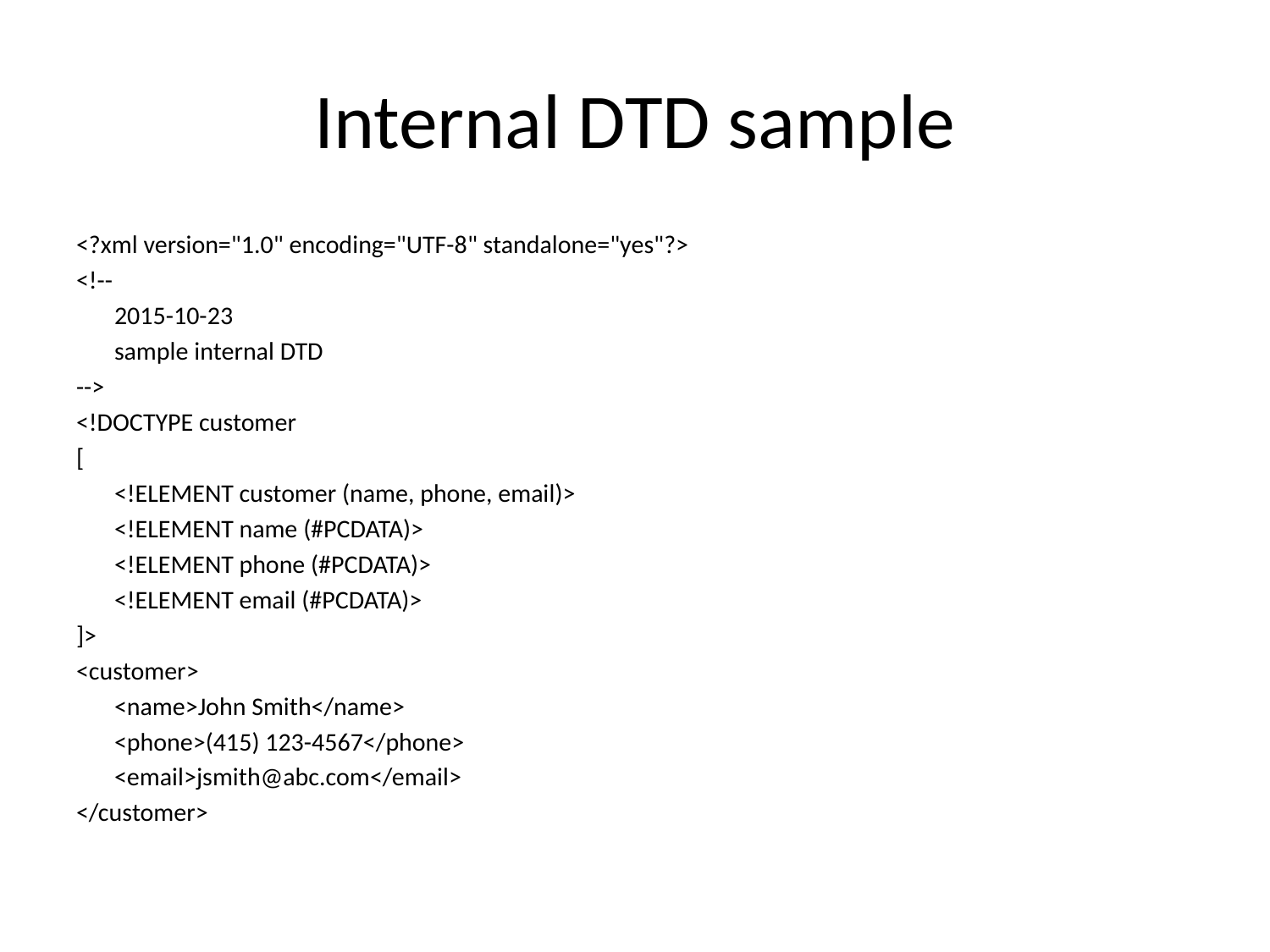

# Internal DTD sample
<?xml version="1.0" encoding="UTF-8" standalone="yes"?>
<!--
	2015-10-23
	sample internal DTD
-->
<!DOCTYPE customer
[
	<!ELEMENT customer (name, phone, email)>
	<!ELEMENT name (#PCDATA)>
	<!ELEMENT phone (#PCDATA)>
	<!ELEMENT email (#PCDATA)>
]>
<customer>
	<name>John Smith</name>
	<phone>(415) 123-4567</phone>
	<email>jsmith@abc.com</email>
</customer>